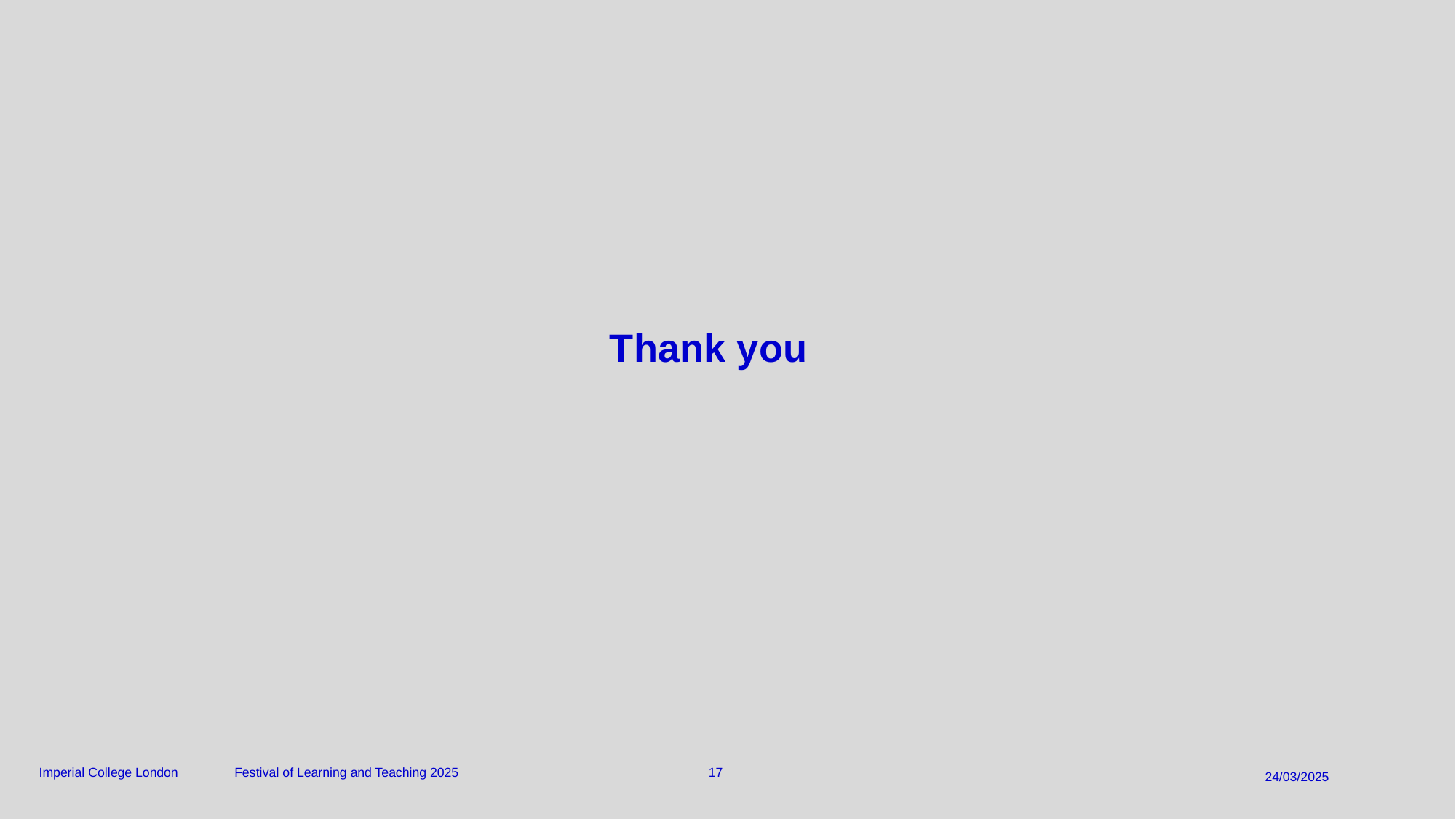

# Thank you
24/03/2025
Festival of Learning and Teaching 2025
17